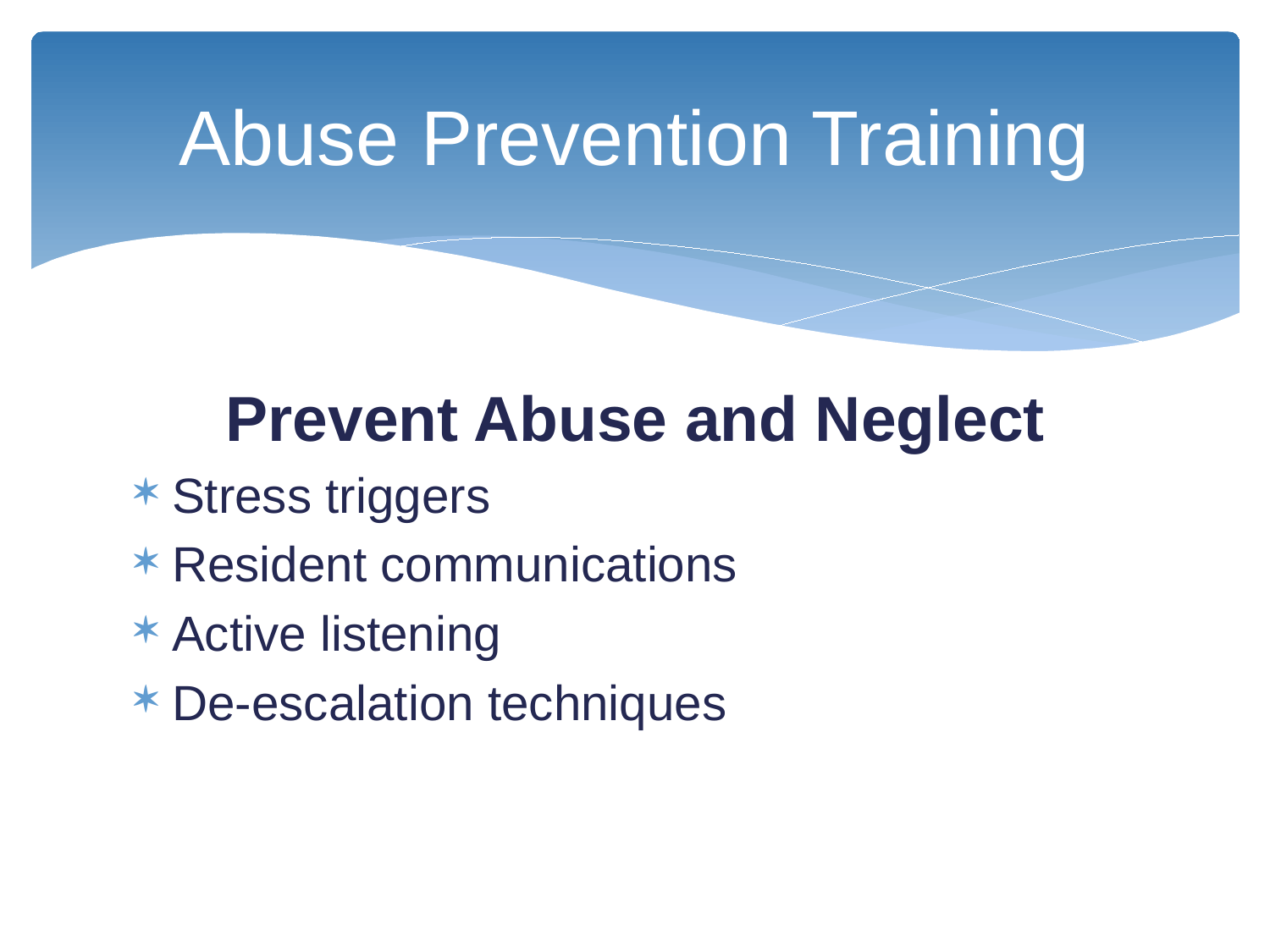

# Abuse Prevention Training
Prevent Abuse and Neglect
Stress triggers
Resident communications
Active listening
De-escalation techniques